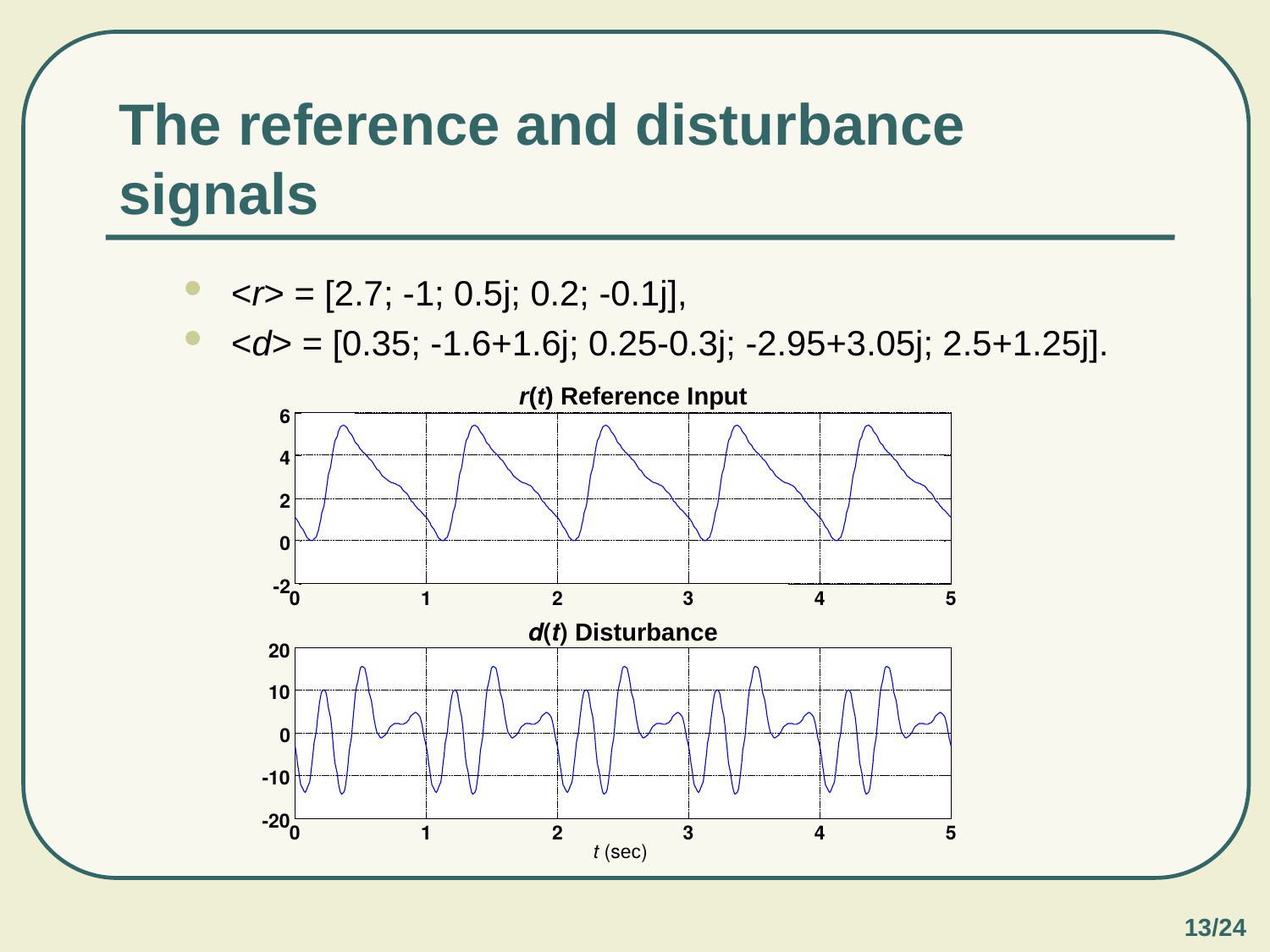

# The reference and disturbance signals
<r> = [2.7; -1; 0.5j; 0.2; -0.1j],
<d> = [0.35; -1.6+1.6j; 0.25-0.3j; -2.95+3.05j; 2.5+1.25j].

r(t) Reference Input
6

4

2

0

-2

0
1
2
3
4
5
d(t) Disturbance
20

10

0

-10

-20

0
1
2
3
4
5
t (sec)
13/24